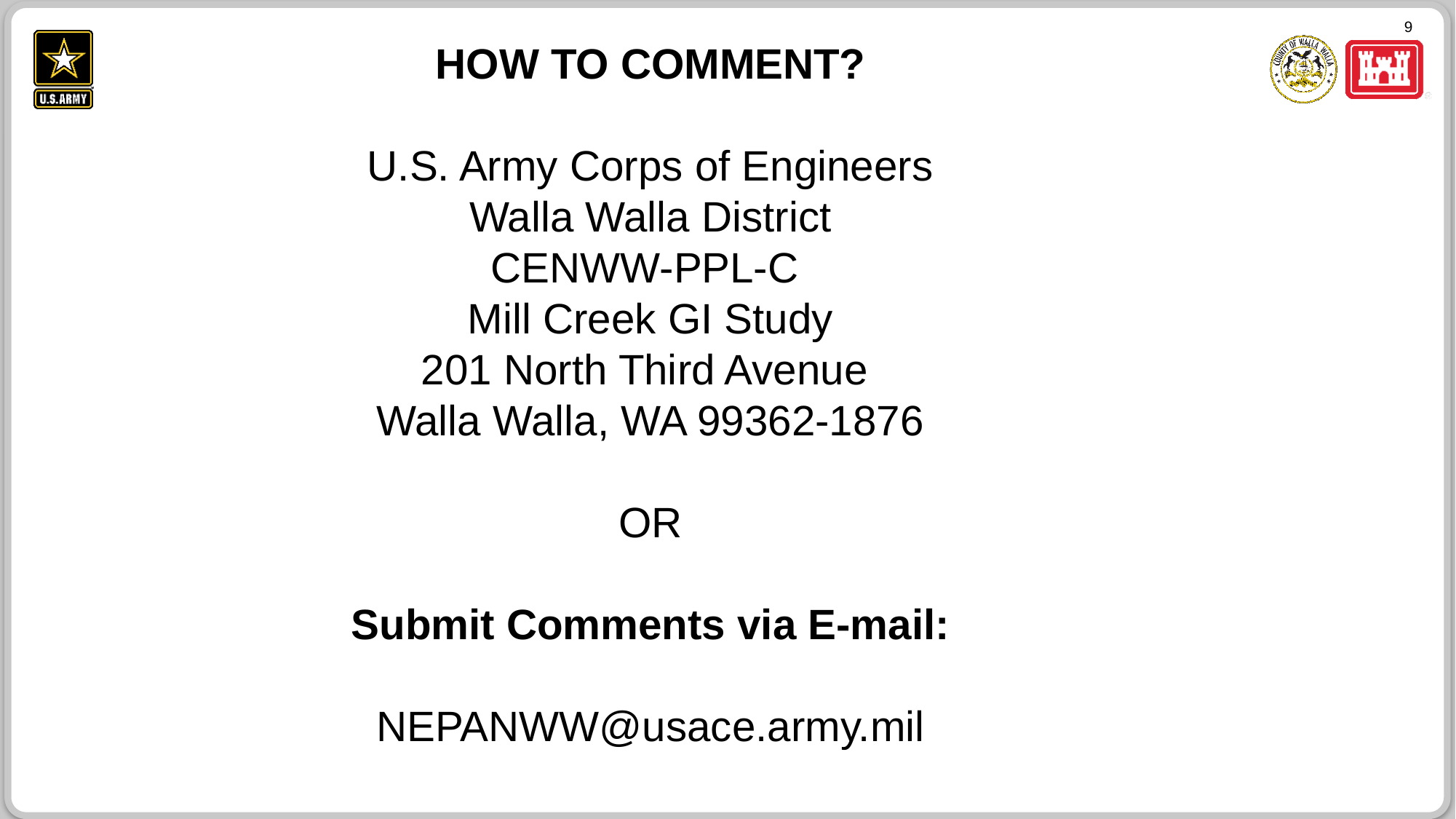

HOW TO COMMENT?

U.S. Army Corps of Engineers
Walla Walla District
CENWW-PPL-C
Mill Creek GI Study
201 North Third Avenue
Walla Walla, WA 99362-1876

OR

Submit Comments via E-mail:

 NEPANWW@usace.army.mil